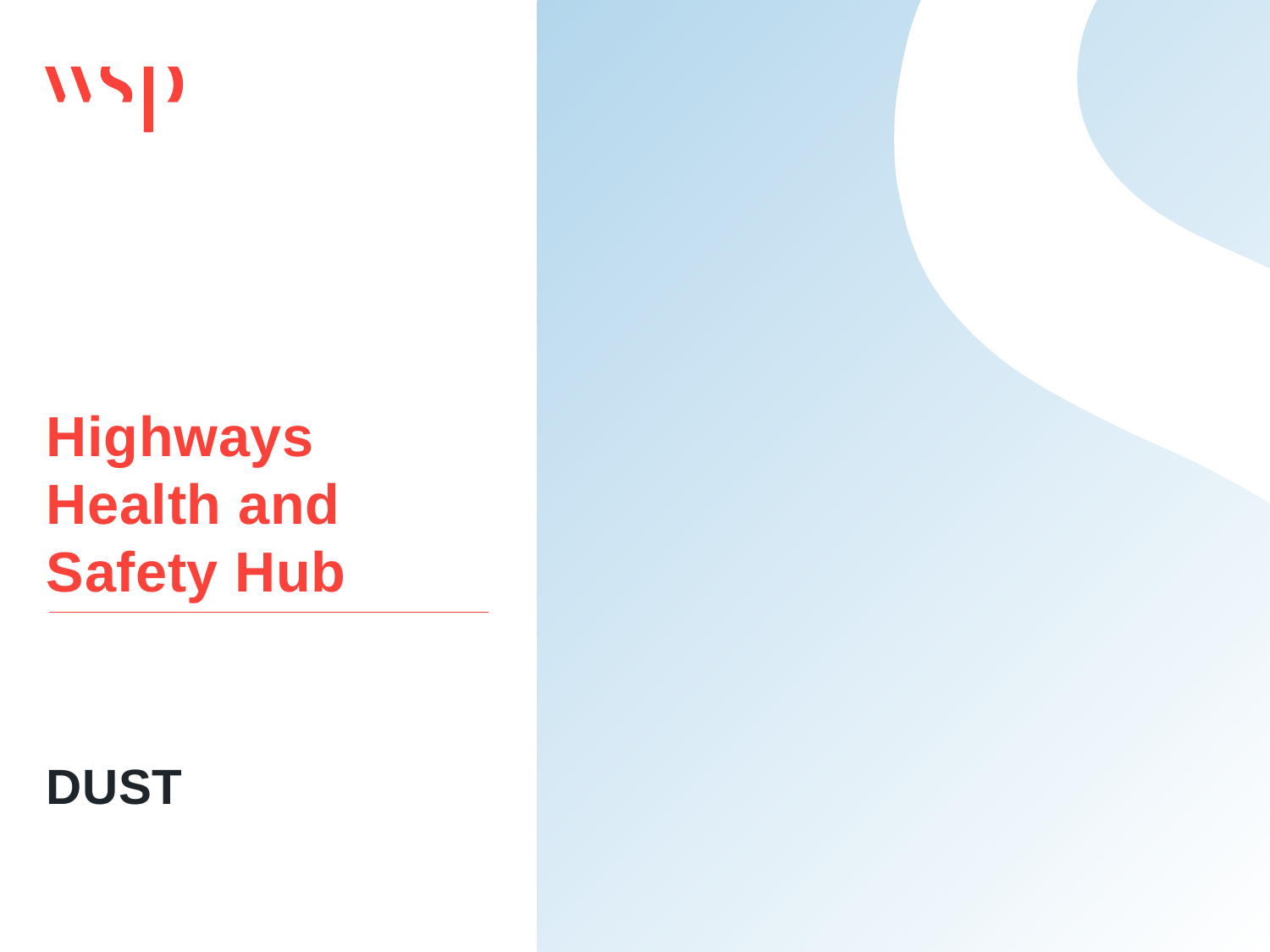

Highways Health and Safety Hub
# DUST